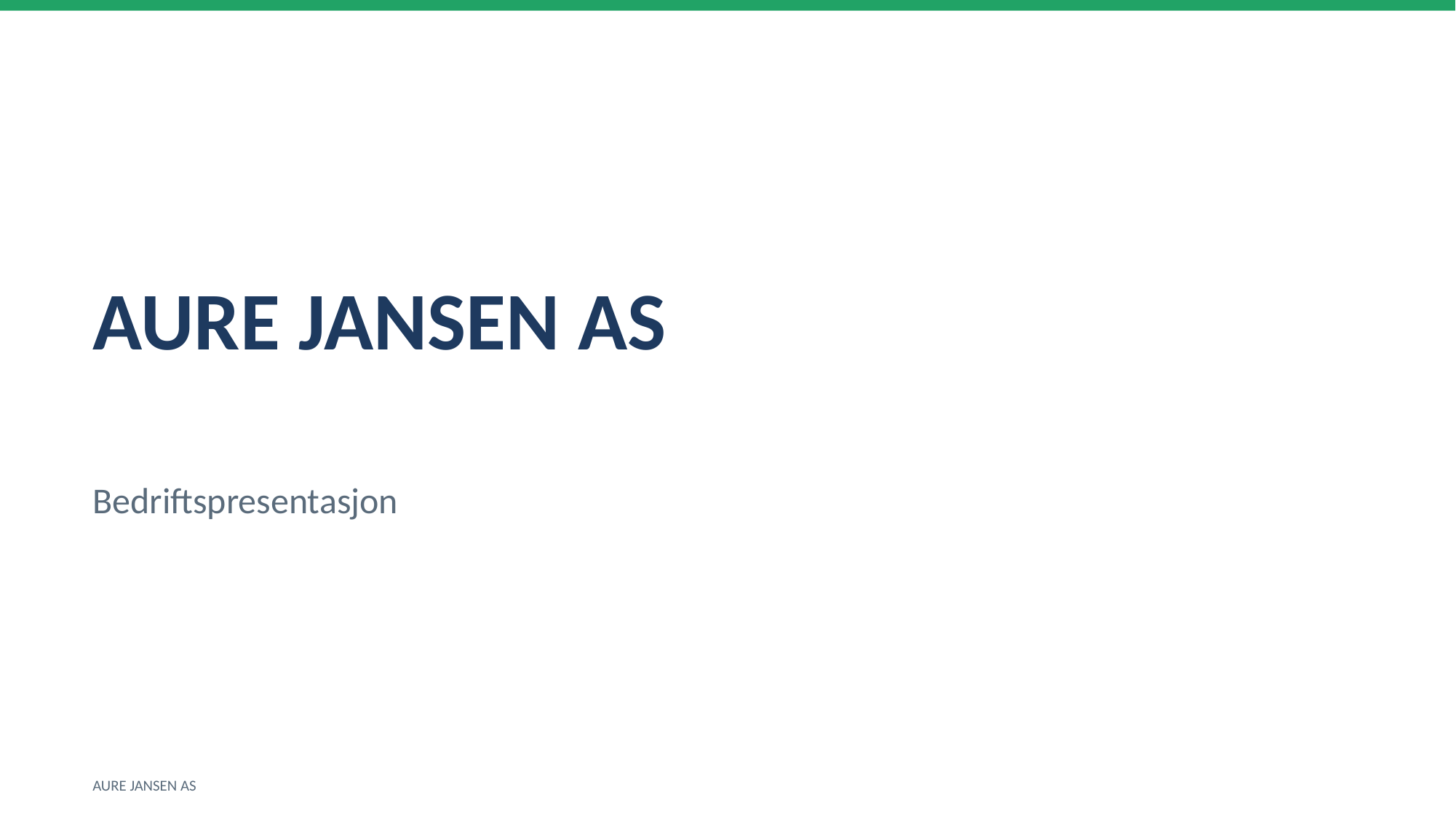

AURE JANSEN AS
Bedriftspresentasjon
AURE JANSEN AS